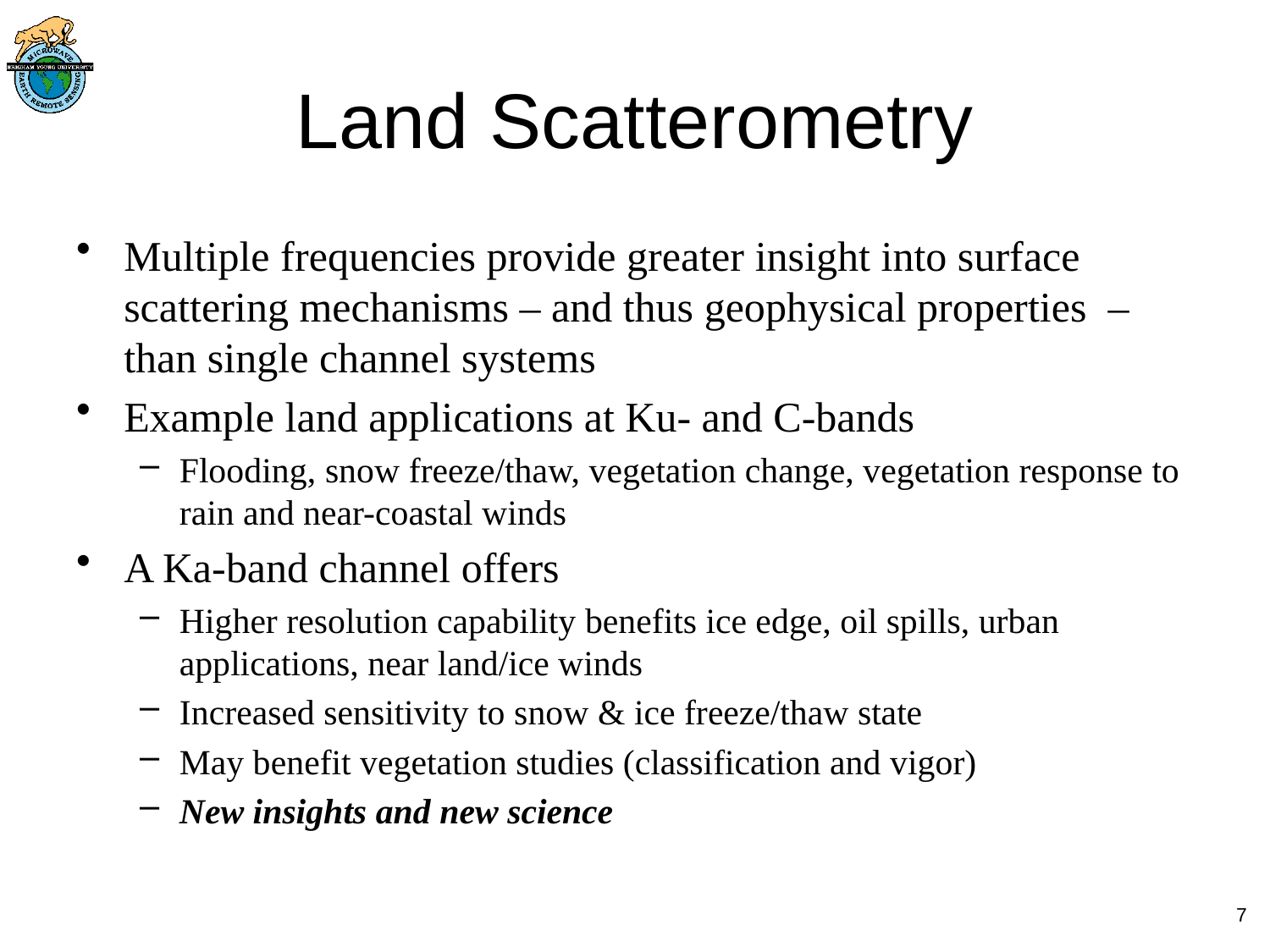

# Land Scatterometry
Multiple frequencies provide greater insight into surface scattering mechanisms – and thus geophysical properties  – than single channel systems
Example land applications at Ku- and C-bands
Flooding, snow freeze/thaw, vegetation change, vegetation response to rain and near-coastal winds
A Ka-band channel offers
Higher resolution capability benefits ice edge, oil spills, urban applications, near land/ice winds
Increased sensitivity to snow & ice freeze/thaw state
May benefit vegetation studies (classification and vigor)
New insights and new science

7